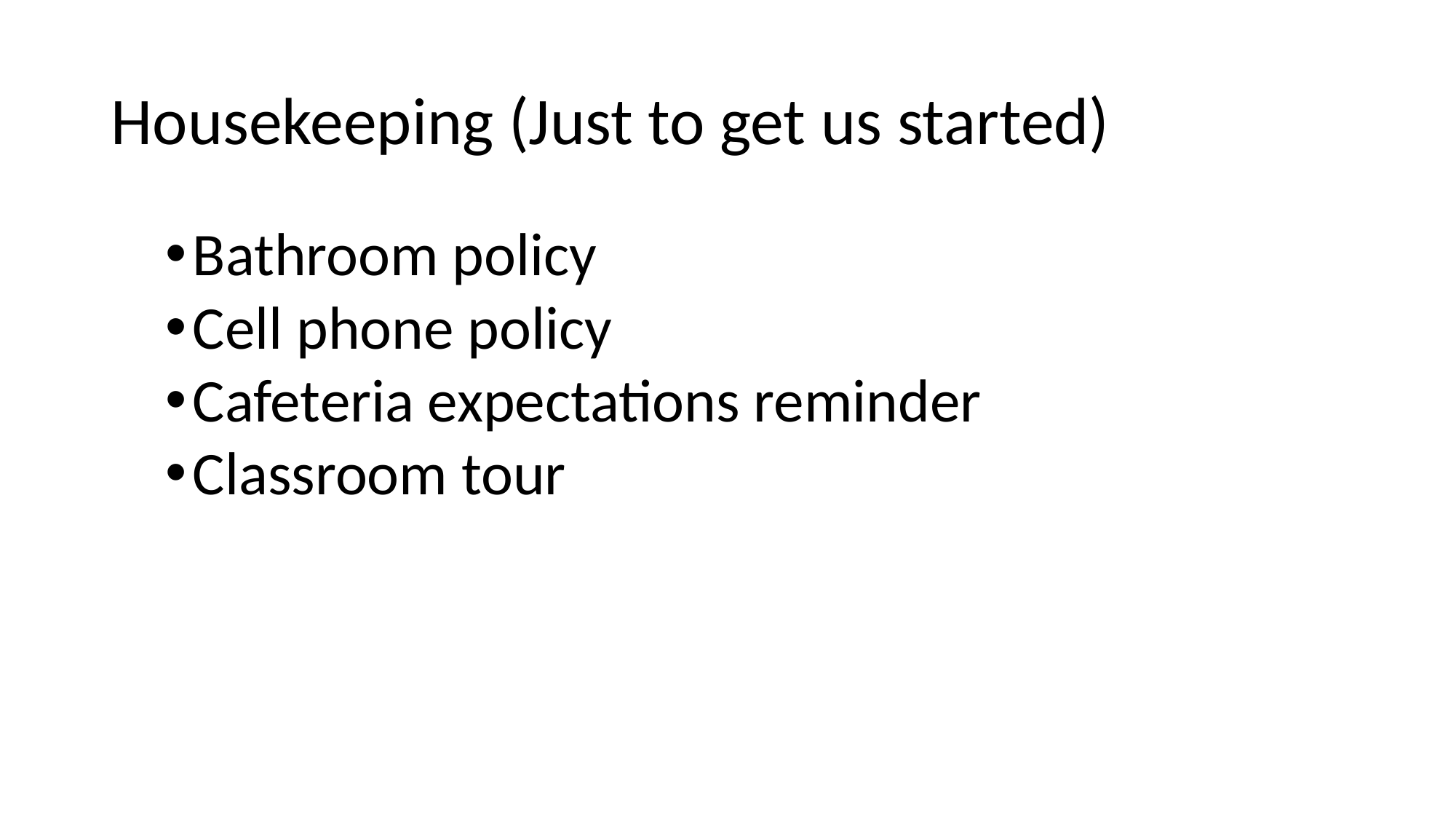

# Housekeeping (Just to get us started)
Bathroom policy
Cell phone policy
Cafeteria expectations reminder
Classroom tour